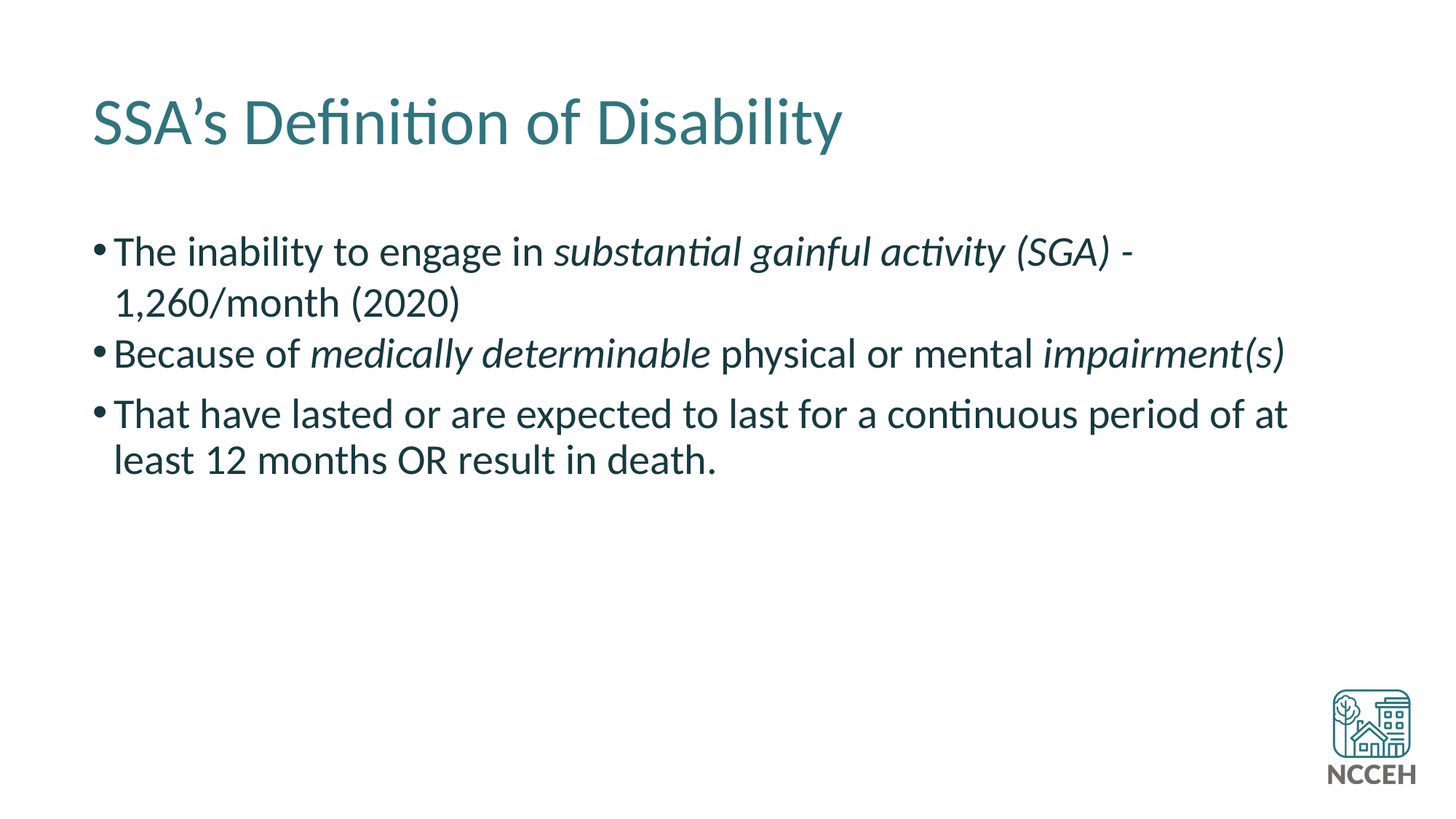

# SSA’s Definition of Disability
The inability to engage in substantial gainful activity (SGA) - 1,260/month (2020)
Because of medically determinable physical or mental impairment(s)
That have lasted or are expected to last for a continuous period of at least 12 months OR result in death.